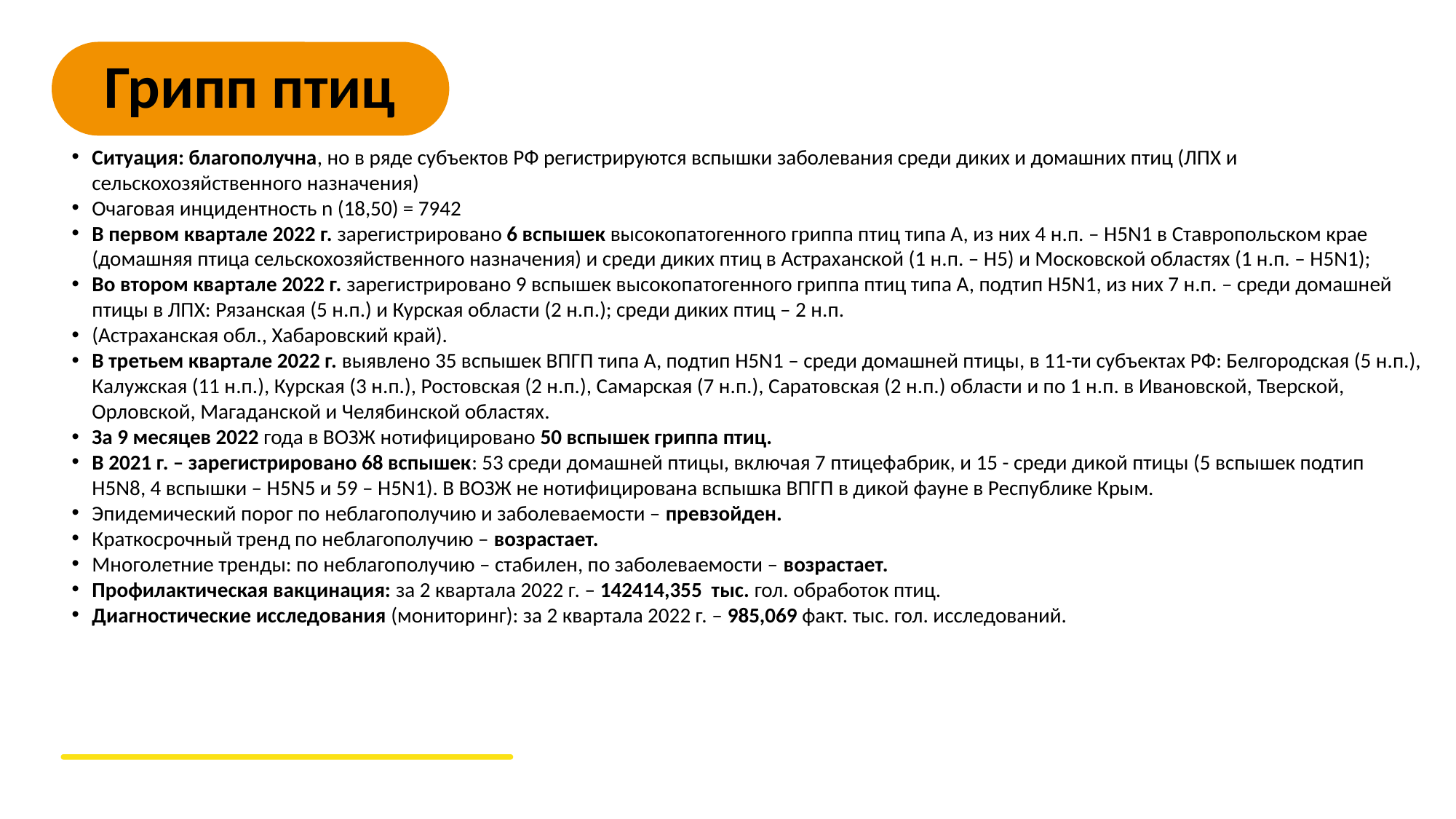

Грипп птиц
Ситуация: благополучна, но в ряде субъектов РФ регистрируются вспышки заболевания среди диких и домашних птиц (ЛПХ и сельскохозяйственного назначения)
Очаговая инцидентность n (18,50) = 7942
В первом квартале 2022 г. зарегистрировано 6 вспышек высокопатогенного гриппа птиц типа А, из них 4 н.п. – Н5N1 в Ставропольском крае (домашняя птица сельскохозяйственного назначения) и среди диких птиц в Астраханской (1 н.п. – Н5) и Московской областях (1 н.п. – Н5N1);
Во втором квартале 2022 г. зарегистрировано 9 вспышек высокопатогенного гриппа птиц типа А, подтип Н5N1, из них 7 н.п. – среди домашней птицы в ЛПХ: Рязанская (5 н.п.) и Курская области (2 н.п.); среди диких птиц – 2 н.п.
(Астраханская обл., Хабаровский край).
В третьем квартале 2022 г. выявлено 35 вспышек ВПГП типа А, подтип Н5N1 – среди домашней птицы, в 11-ти субъектах РФ: Белгородская (5 н.п.), Калужская (11 н.п.), Курская (3 н.п.), Ростовская (2 н.п.), Самарская (7 н.п.), Саратовская (2 н.п.) области и по 1 н.п. в Ивановской, Тверской, Орловской, Магаданской и Челябинской областях.
За 9 месяцев 2022 года в ВОЗЖ нотифицировано 50 вспышек гриппа птиц.
В 2021 г. – зарегистрировано 68 вспышек: 53 среди домашней птицы, включая 7 птицефабрик, и 15 - среди дикой птицы (5 вспышек подтип Н5N8, 4 вспышки – H5N5 и 59 – H5N1). В ВОЗЖ не нотифицирована вспышка ВПГП в дикой фауне в Республике Крым.
Эпидемический порог по неблагополучию и заболеваемости – превзойден.
Краткосрочный тренд по неблагополучию – возрастает.
Многолетние тренды: по неблагополучию – стабилен, по заболеваемости – возрастает.
Профилактическая вакцинация: за 2 квартала 2022 г. – 142414,355  тыс. гол. обработок птиц.
Диагностические исследования (мониторинг): за 2 квартала 2022 г. – 985,069 факт. тыс. гол. исследований.